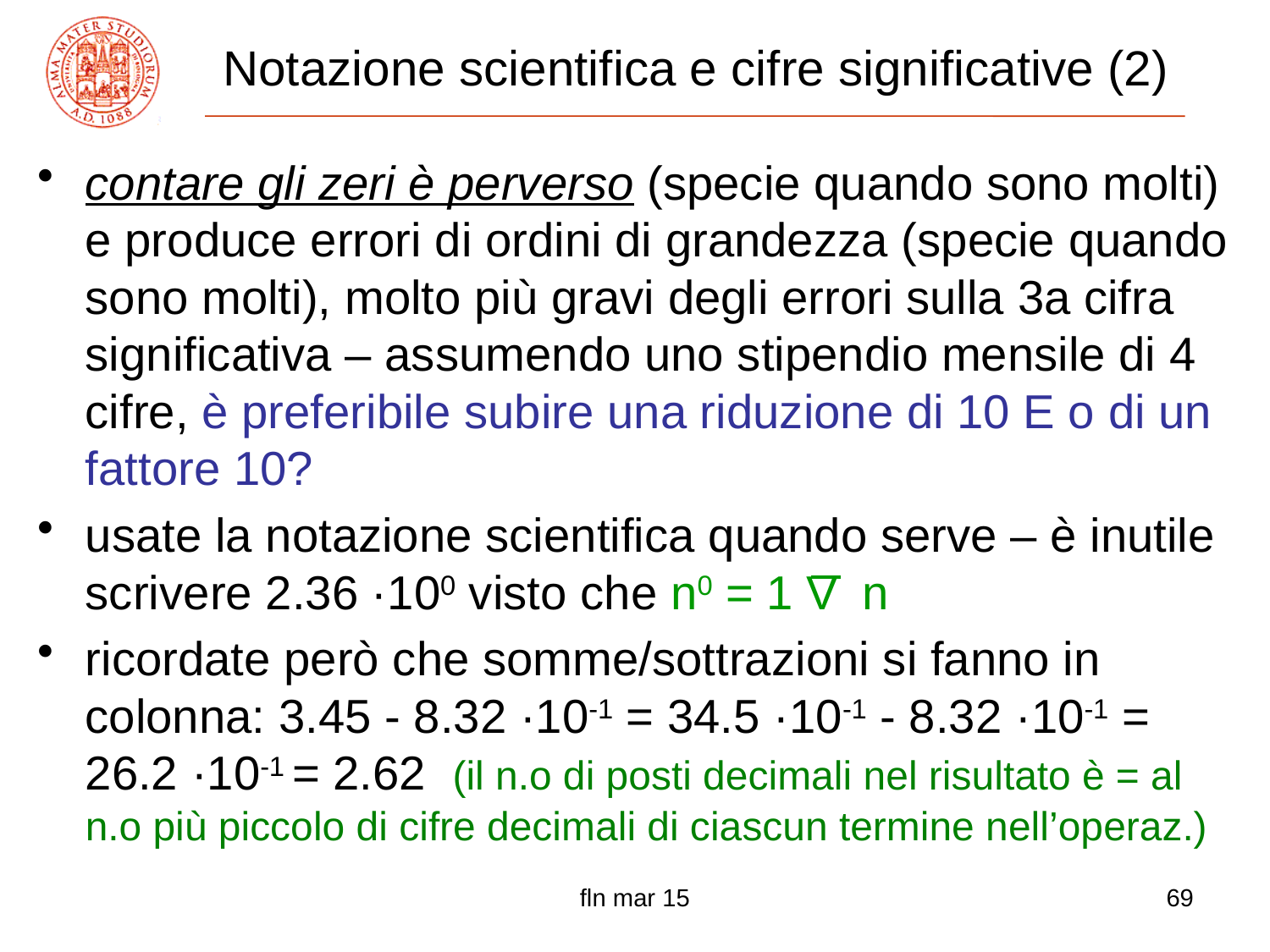

# Notazione scientifica e cifre significative (2)
contare gli zeri è perverso (specie quando sono molti) e produce errori di ordini di grandezza (specie quando sono molti), molto più gravi degli errori sulla 3a cifra significativa – assumendo uno stipendio mensile di 4 cifre, è preferibile subire una riduzione di 10 E o di un fattore 10?
usate la notazione scientifica quando serve – è inutile scrivere 2.36 ·100 visto che n0 = 1 V n
ricordate però che somme/sottrazioni si fanno in colonna: 3.45 - 8.32 ·10-1 = 34.5 ·10-1 - 8.32 ·10-1 = 26.2 ·10-1 = 2.62  (il n.o di posti decimali nel risultato è = al n.o più piccolo di cifre decimali di ciascun termine nell’operaz.)
fln mar 15
69